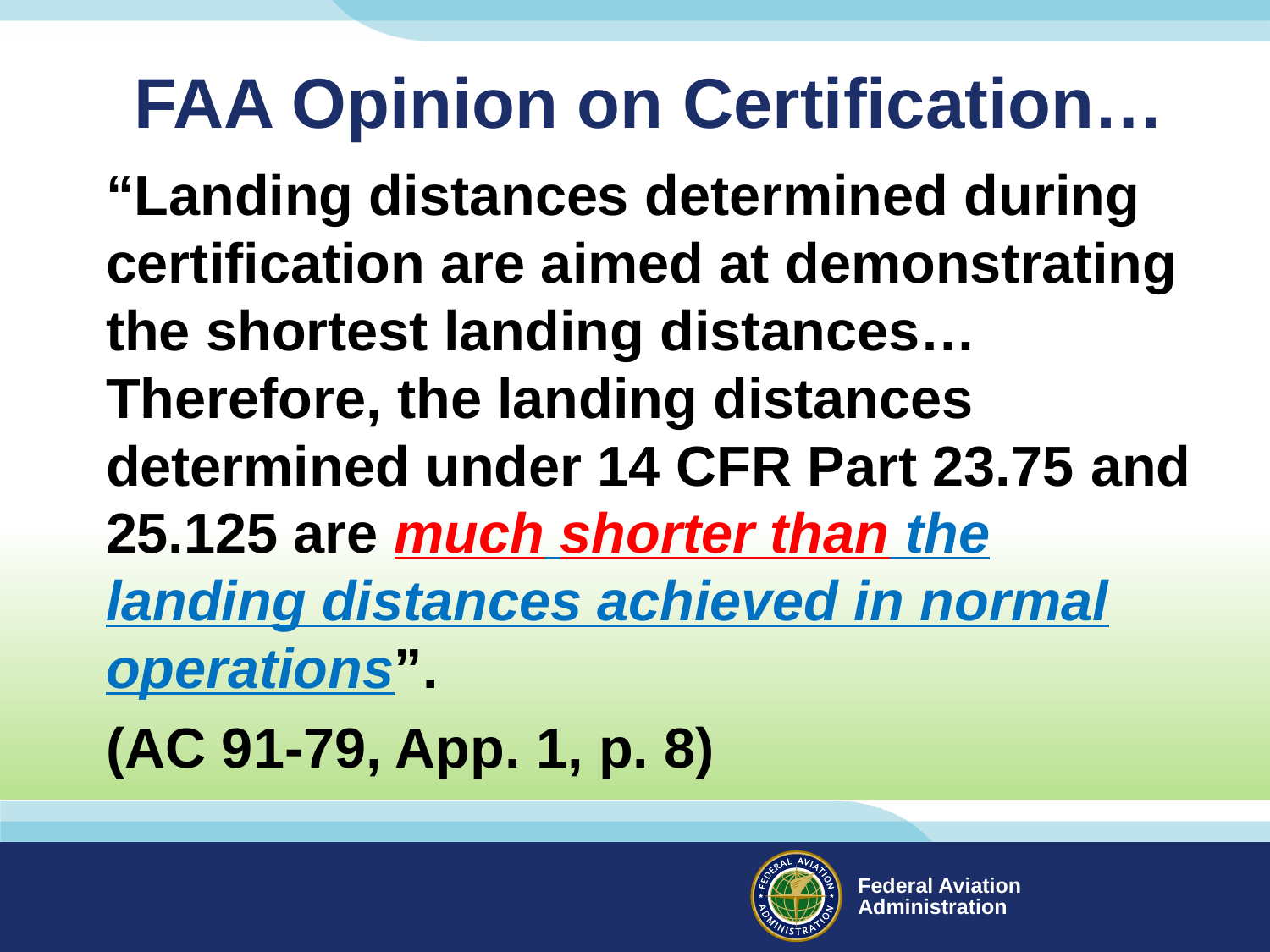

# FAA Opinion on Certification…
“Landing distances determined during certification are aimed at demonstrating the shortest landing distances… Therefore, the landing distances determined under 14 CFR Part 23.75 and 25.125 are much shorter than the landing distances achieved in normal operations”.
(AC 91-79, App. 1, p. 8)